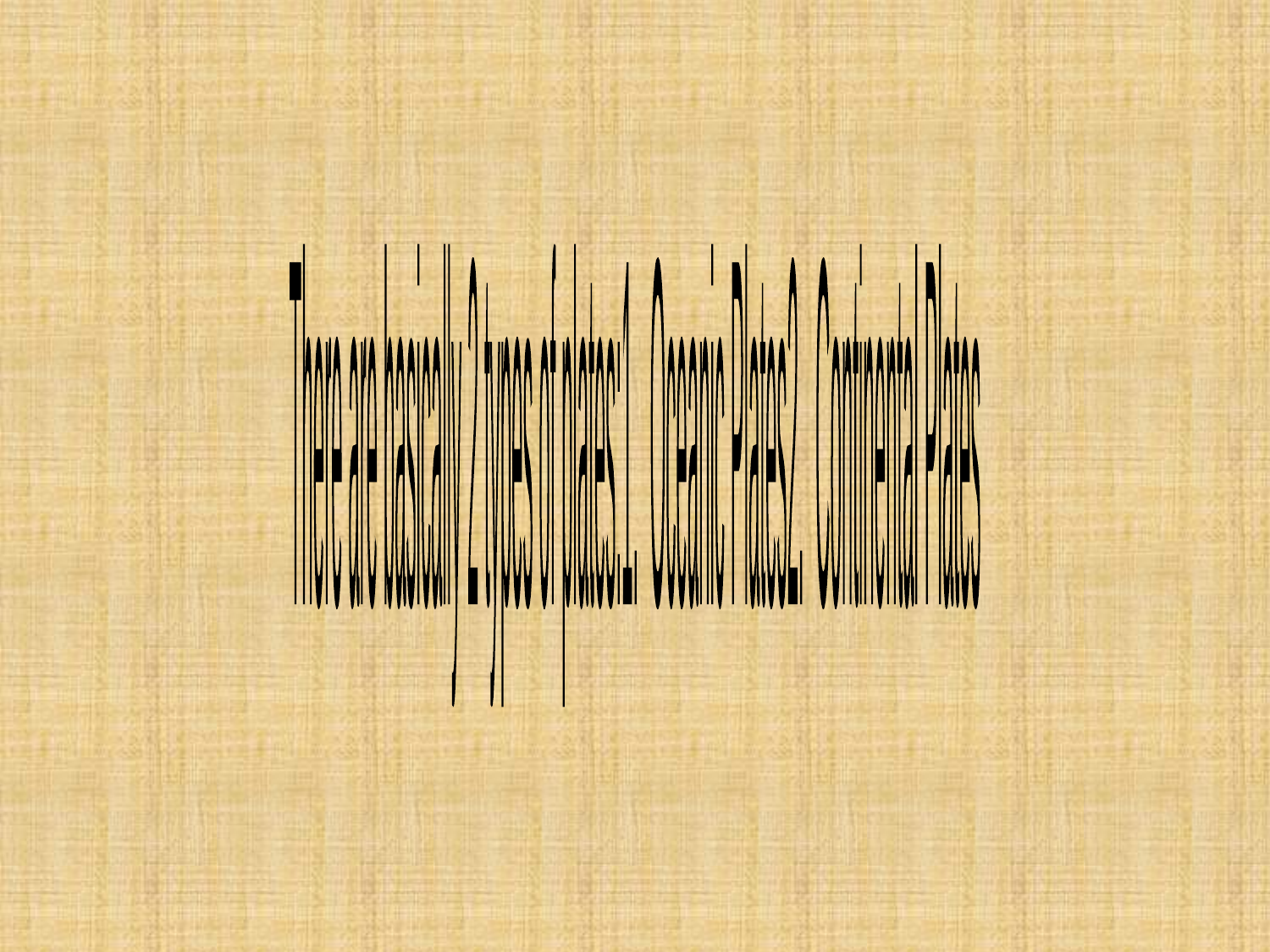

#

There are basically 2 types of plates:
1.  Oceanic Plates
2.  Continental Plates